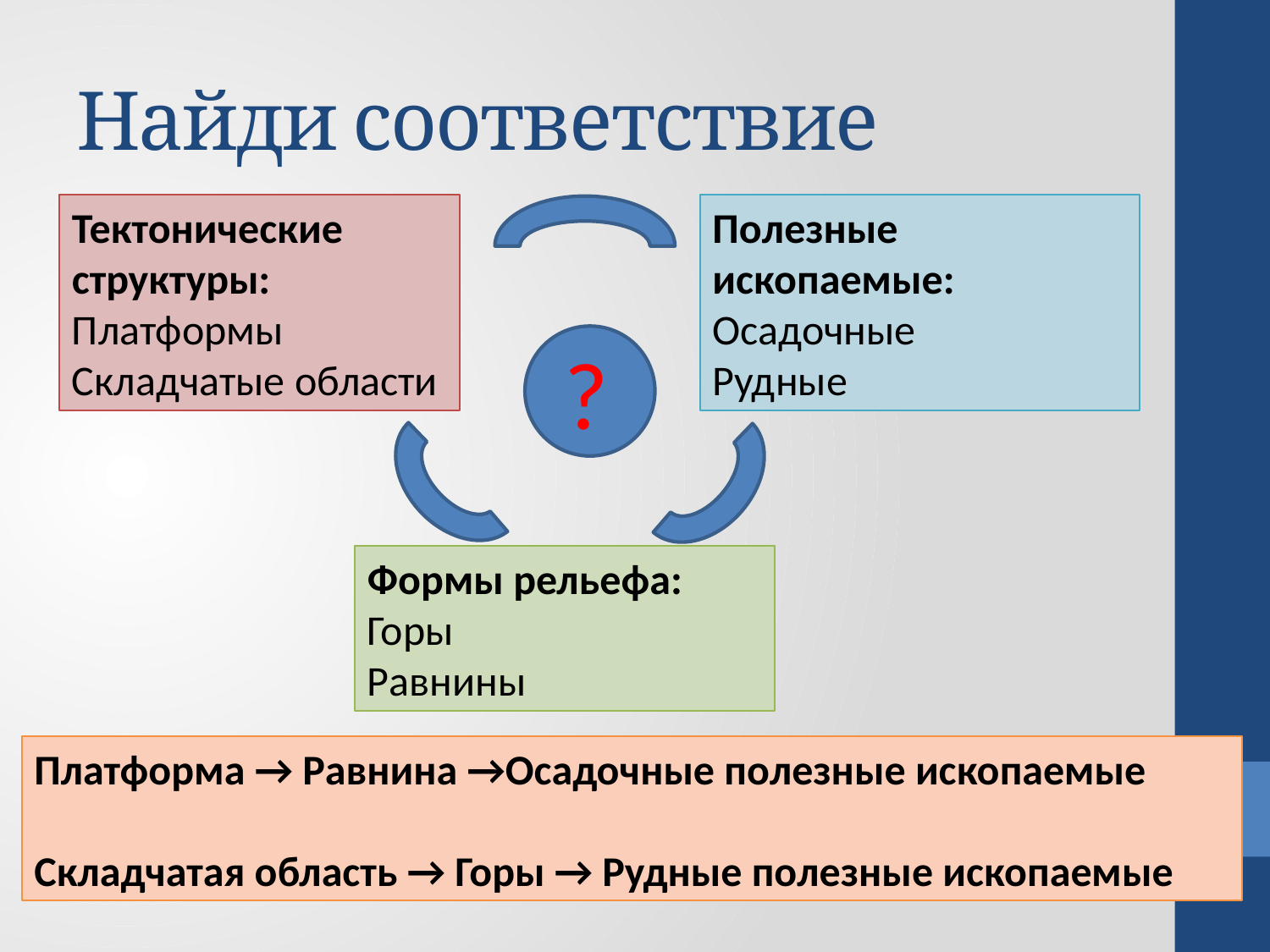

# Найди соответствие
Тектонические структуры:
Платформы
Складчатые области
Полезные ископаемые:
Осадочные
Рудные

?

Формы рельефа:
Горы
Равнины
Платформа → Равнина →Осадочные полезные ископаемые

Складчатая область → Горы → Рудные полезные ископаемые